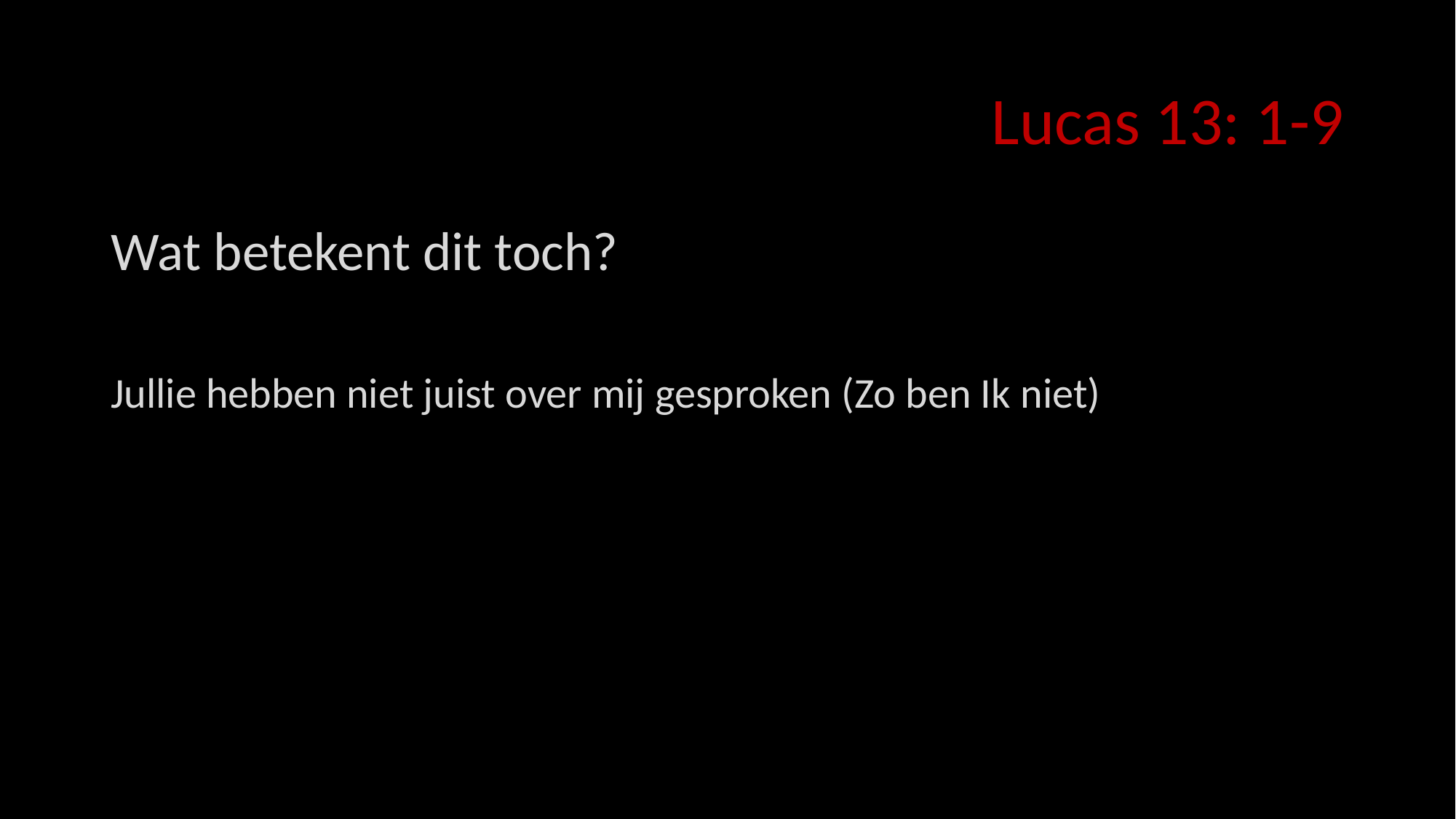

# Lucas 13: 1-9
Wat betekent dit toch?

Jullie hebben niet juist over mij gesproken (Zo ben Ik niet)